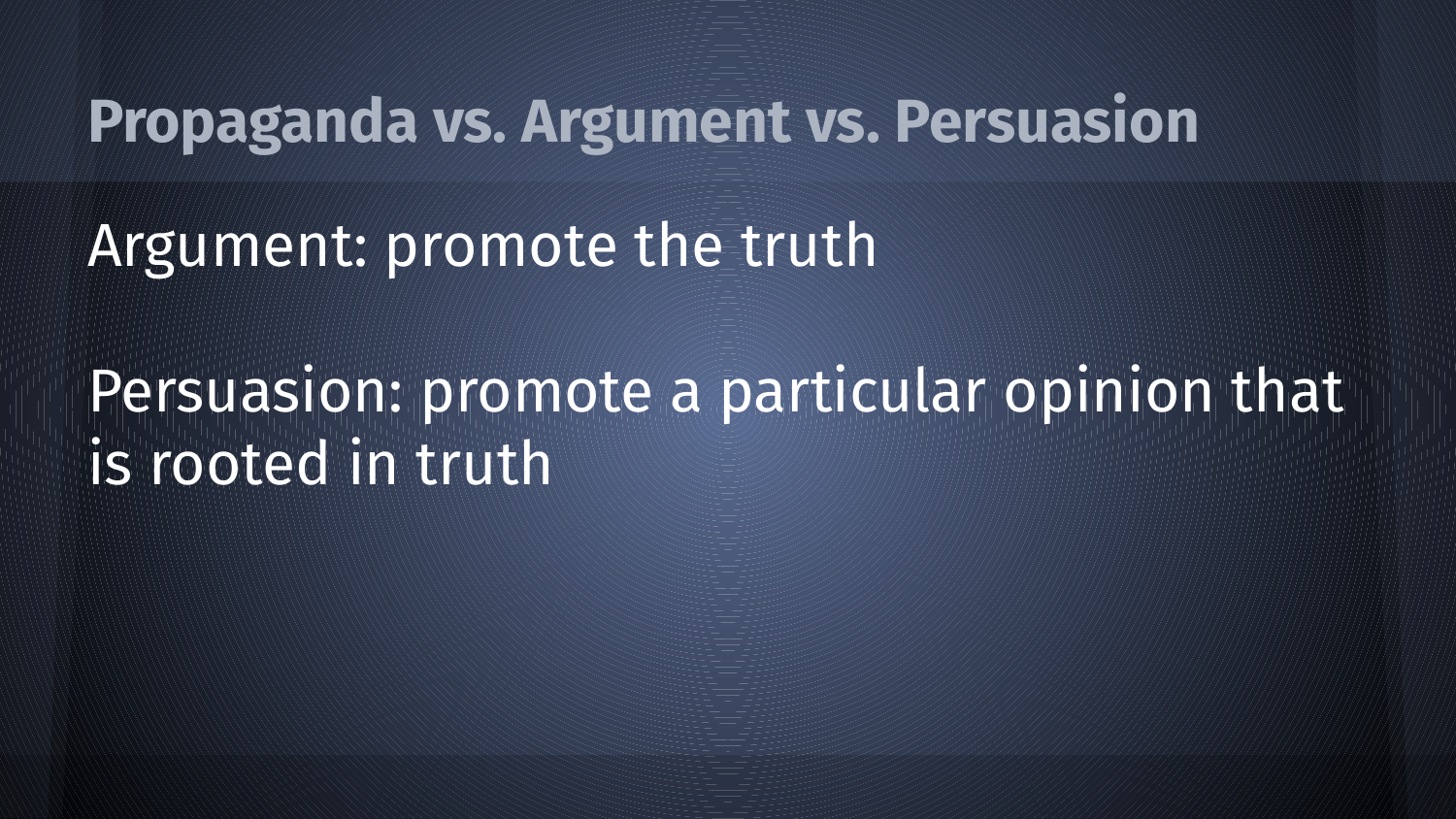

# Propaganda vs. Argument vs. Persuasion
Argument: promote the truth

Persuasion: promote a particular opinion that is rooted in truth